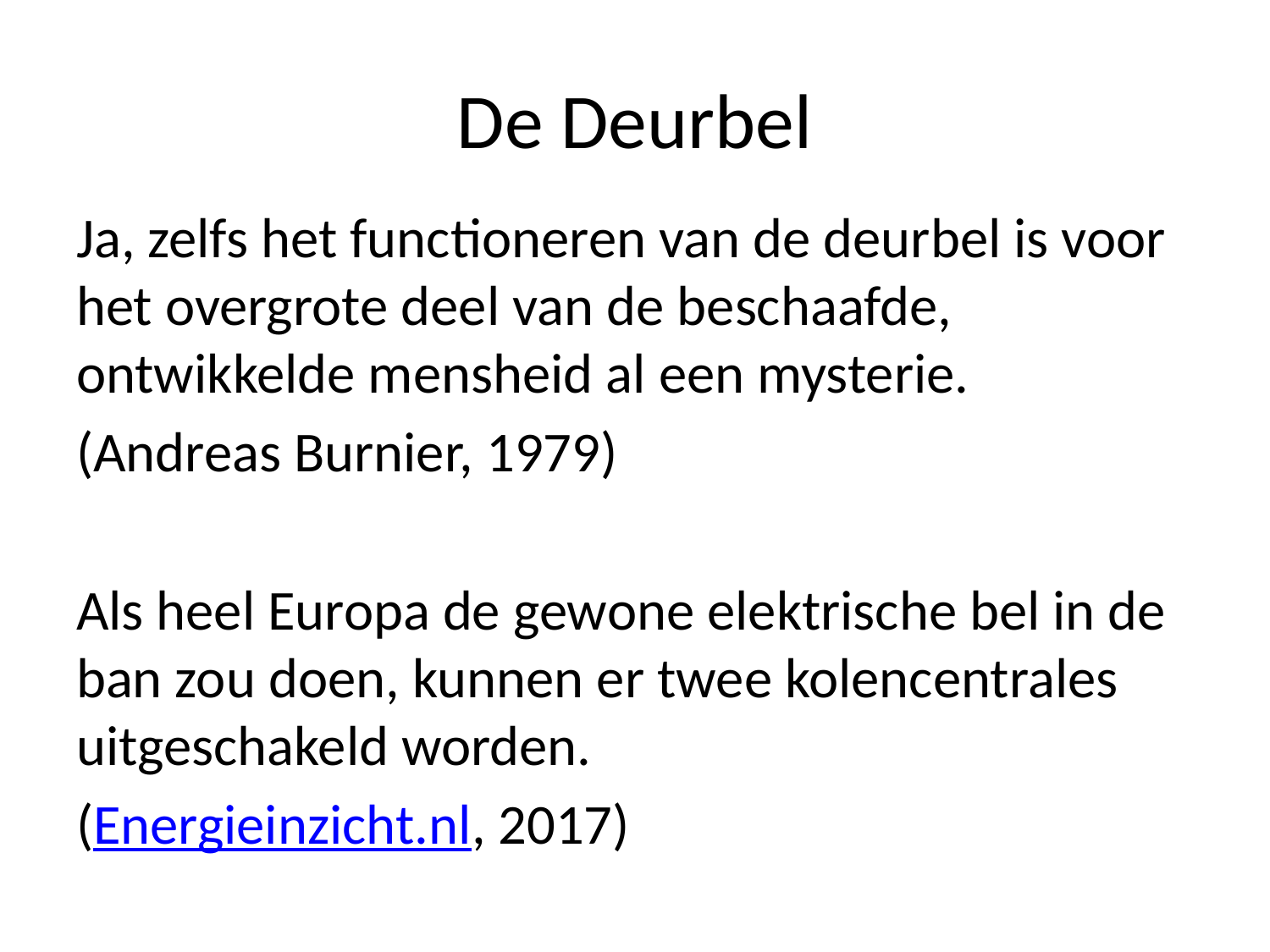

# De Deurbel
Ja, zelfs het functioneren van de deurbel is voor het overgrote deel van de beschaafde, ontwikkelde mensheid al een mysterie.
(Andreas Burnier, 1979)

Als heel Europa de gewone elektrische bel in de ban zou doen, kunnen er twee kolencentrales uitgeschakeld worden.
(Energieinzicht.nl, 2017)